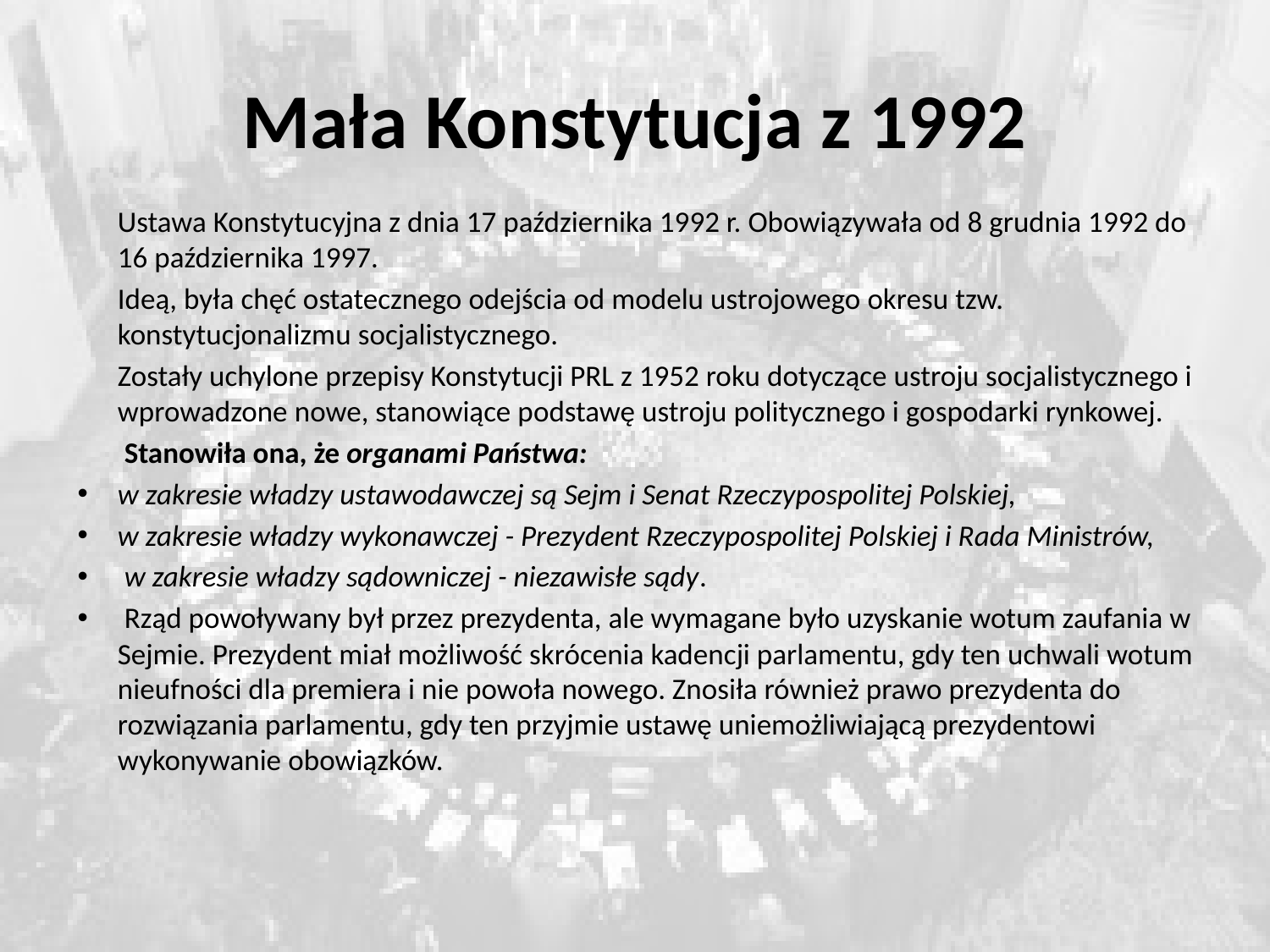

# Mała Konstytucja z 1992
	Ustawa Konstytucyjna z dnia 17 października 1992 r. Obowiązywała od 8 grudnia 1992 do 16 października 1997.
	Ideą, była chęć ostatecznego odejścia od modelu ustrojowego okresu tzw. konstytucjonalizmu socjalistycznego.
	Zostały uchylone przepisy Konstytucji PRL z 1952 roku dotyczące ustroju socjalistycznego i wprowadzone nowe, stanowiące podstawę ustroju politycznego i gospodarki rynkowej.
	 Stanowiła ona, że organami Państwa:
w zakresie władzy ustawodawczej są Sejm i Senat Rzeczypospolitej Polskiej,
w zakresie władzy wykonawczej - Prezydent Rzeczypospolitej Polskiej i Rada Ministrów,
 w zakresie władzy sądowniczej - niezawisłe sądy.
 Rząd powoływany był przez prezydenta, ale wymagane było uzyskanie wotum zaufania w Sejmie. Prezydent miał możliwość skrócenia kadencji parlamentu, gdy ten uchwali wotum nieufności dla premiera i nie powoła nowego. Znosiła również prawo prezydenta do rozwiązania parlamentu, gdy ten przyjmie ustawę uniemożliwiającą prezydentowi wykonywanie obowiązków.